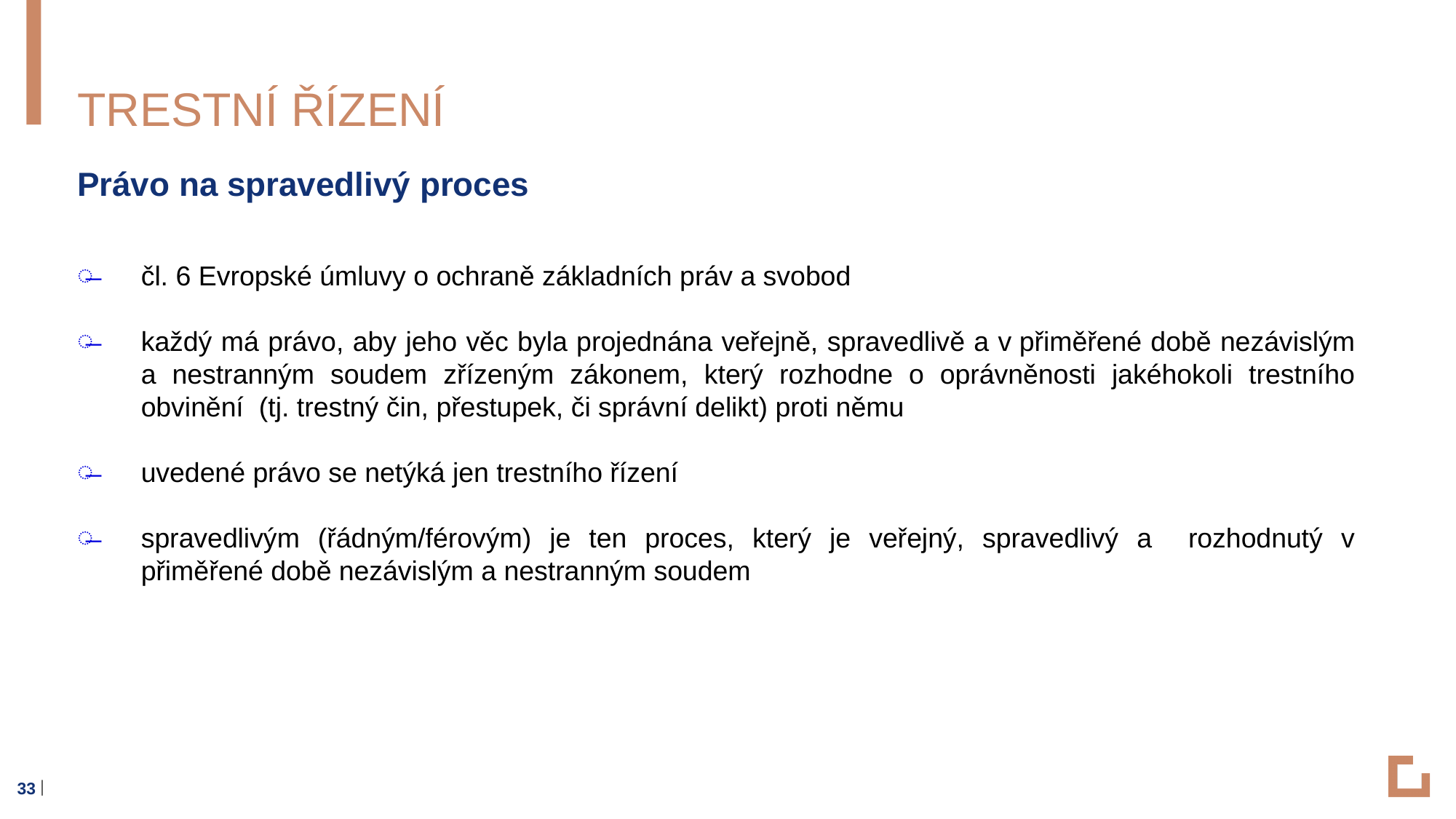

# Trestní řízení
Právo na spravedlivý proces

čl. 6 Evropské úmluvy o ochraně základních práv a svobod

každý má právo, aby jeho věc byla projednána veřejně, spravedlivě a v přiměřené době nezávislým a nestranným soudem zřízeným zákonem, který rozhodne o oprávněnosti jakéhokoli trestního obvinění  (tj. trestný čin, přestupek, či správní delikt) proti němu

uvedené právo se netýká jen trestního řízení

spravedlivým (řádným/férovým) je ten proces, který je veřejný, spravedlivý a  rozhodnutý v přiměřené době nezávislým a nestranným soudem

33